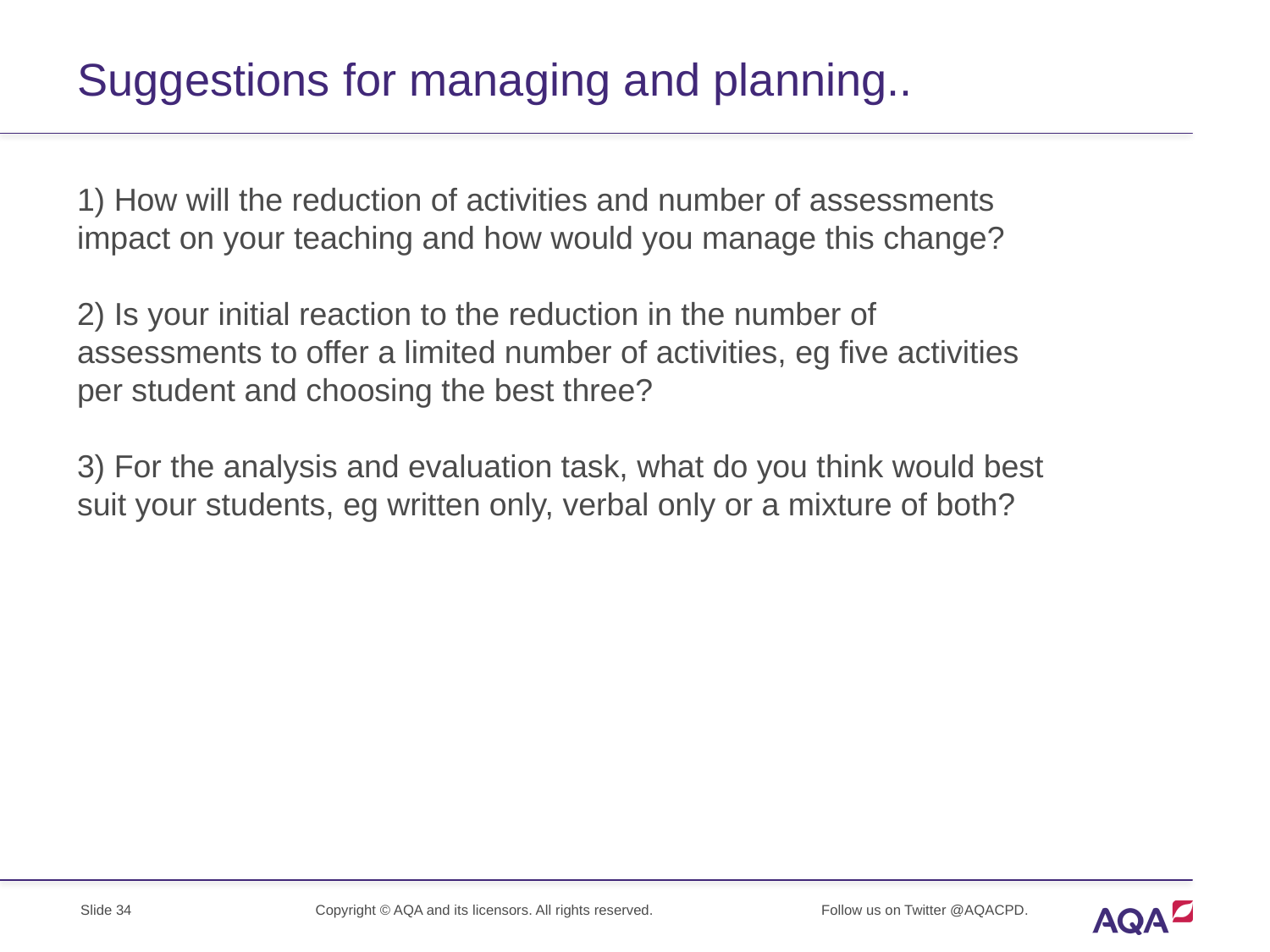

# Suggestions for managing and planning..
1) How will the reduction of activities and number of assessments impact on your teaching and how would you manage this change?

2) Is your initial reaction to the reduction in the number of assessments to offer a limited number of activities, eg five activities per student and choosing the best three?

3) For the analysis and evaluation task, what do you think would best suit your students, eg written only, verbal only or a mixture of both?

Slide 34
Copyright © AQA and its licensors. All rights reserved.
Follow us on Twitter @AQACPD.